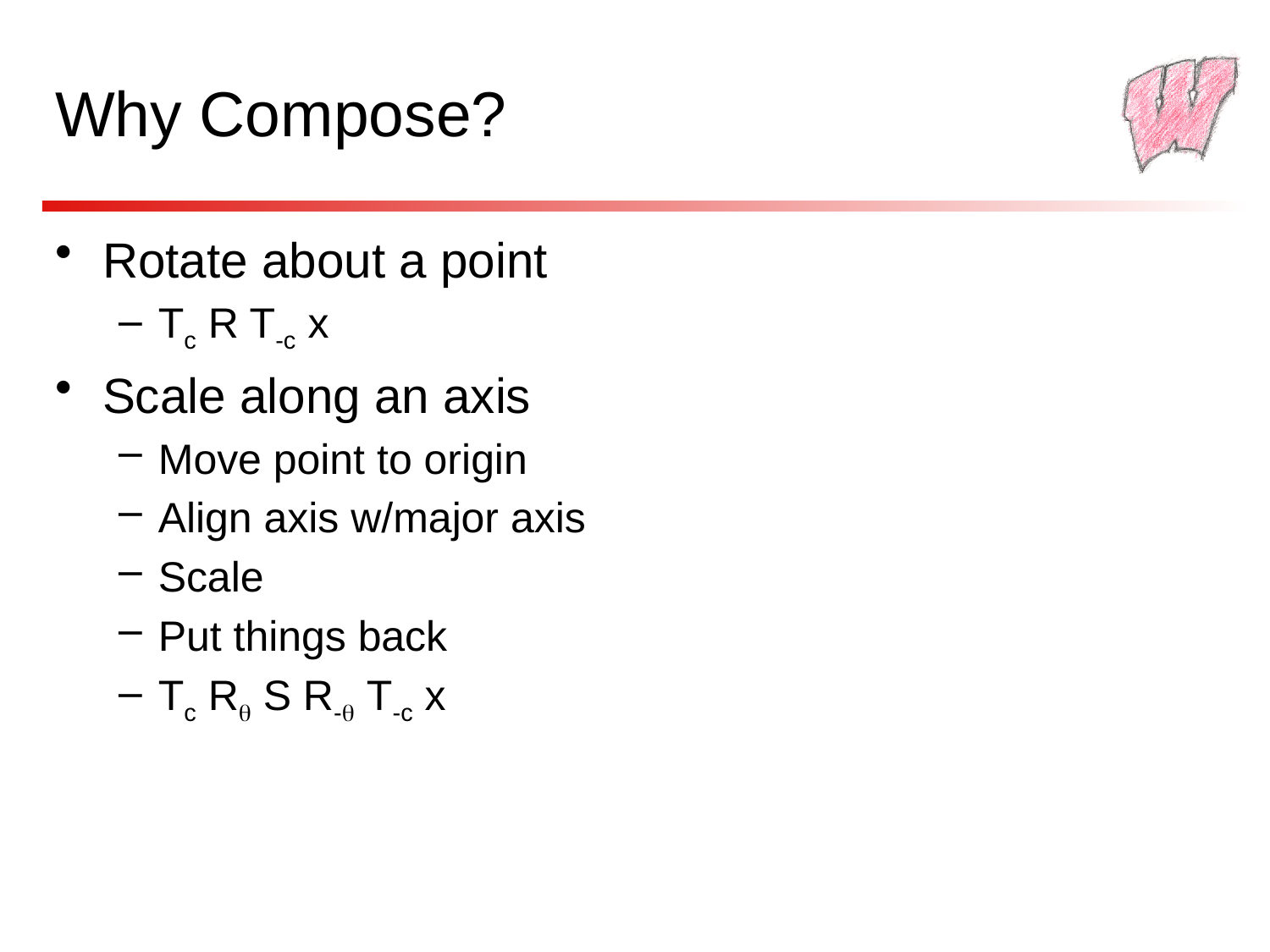

# Why Compose?
Rotate about a point
Tc R T-c x
Scale along an axis
Move point to origin
Align axis w/major axis
Scale
Put things back
Tc Rθ S R-θ T-c x